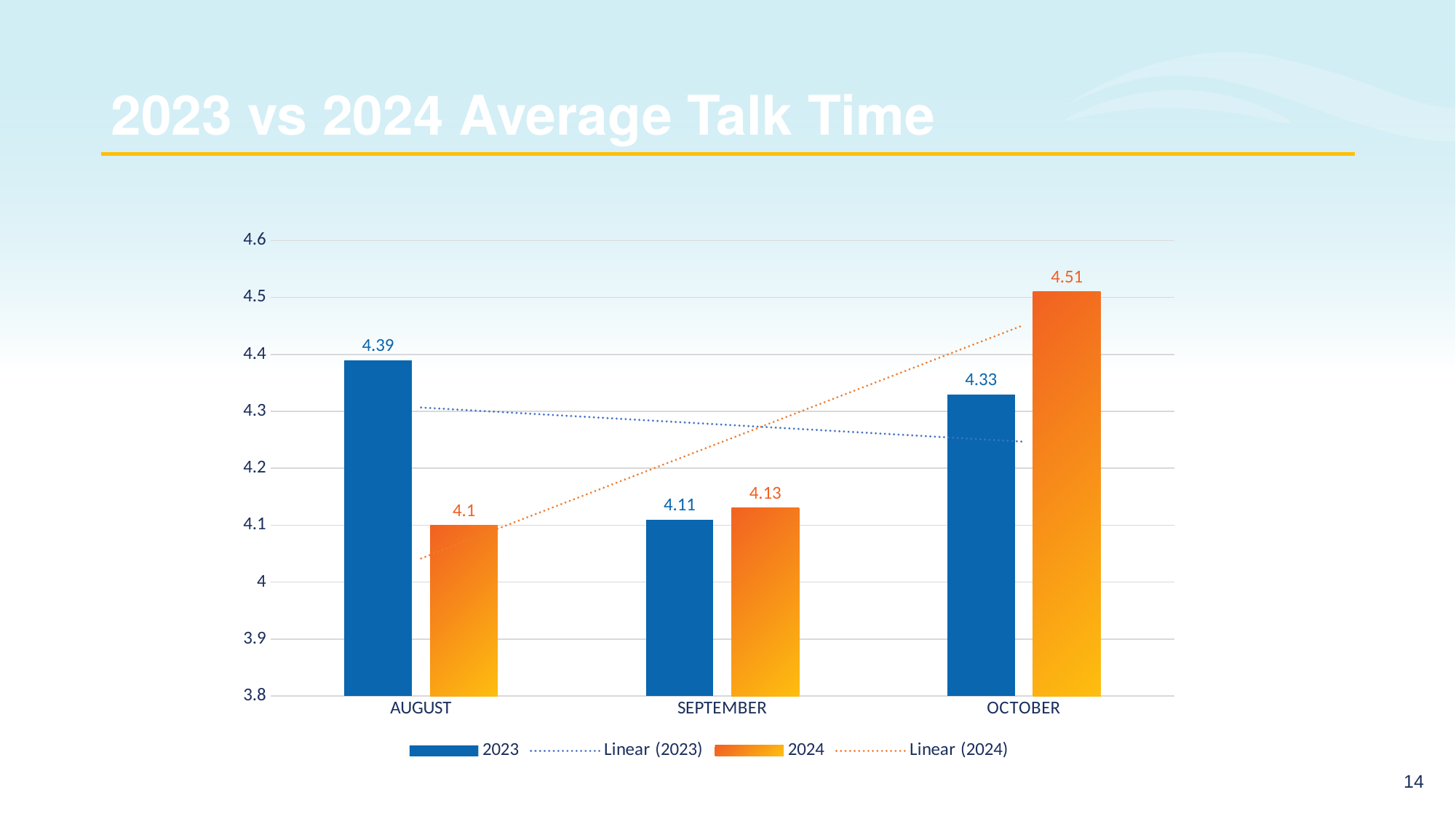

# 2023 vs 2024 Average Talk Time

### Chart

| Category | 2023 | 2024 |
|---|---|---|
| AUGUST | 4.39 | 4.1 |
| SEPTEMBER | 4.11 | 4.13 |
| OCTOBER | 4.33 | 4.51 |
14